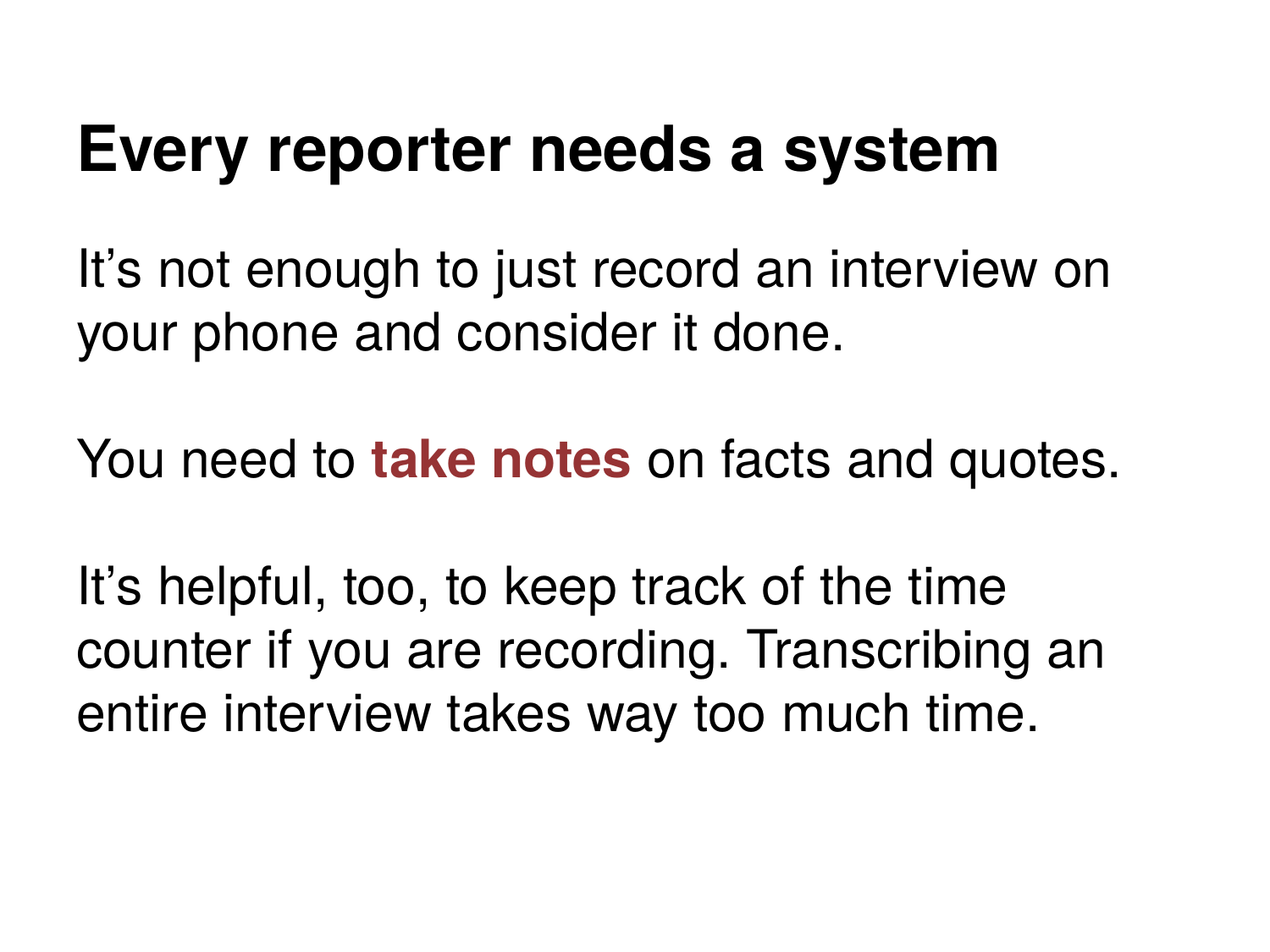

# Every reporter needs a system
It’s not enough to just record an interview on your phone and consider it done.

You need to take notes on facts and quotes.

It’s helpful, too, to keep track of the time counter if you are recording. Transcribing an entire interview takes way too much time.